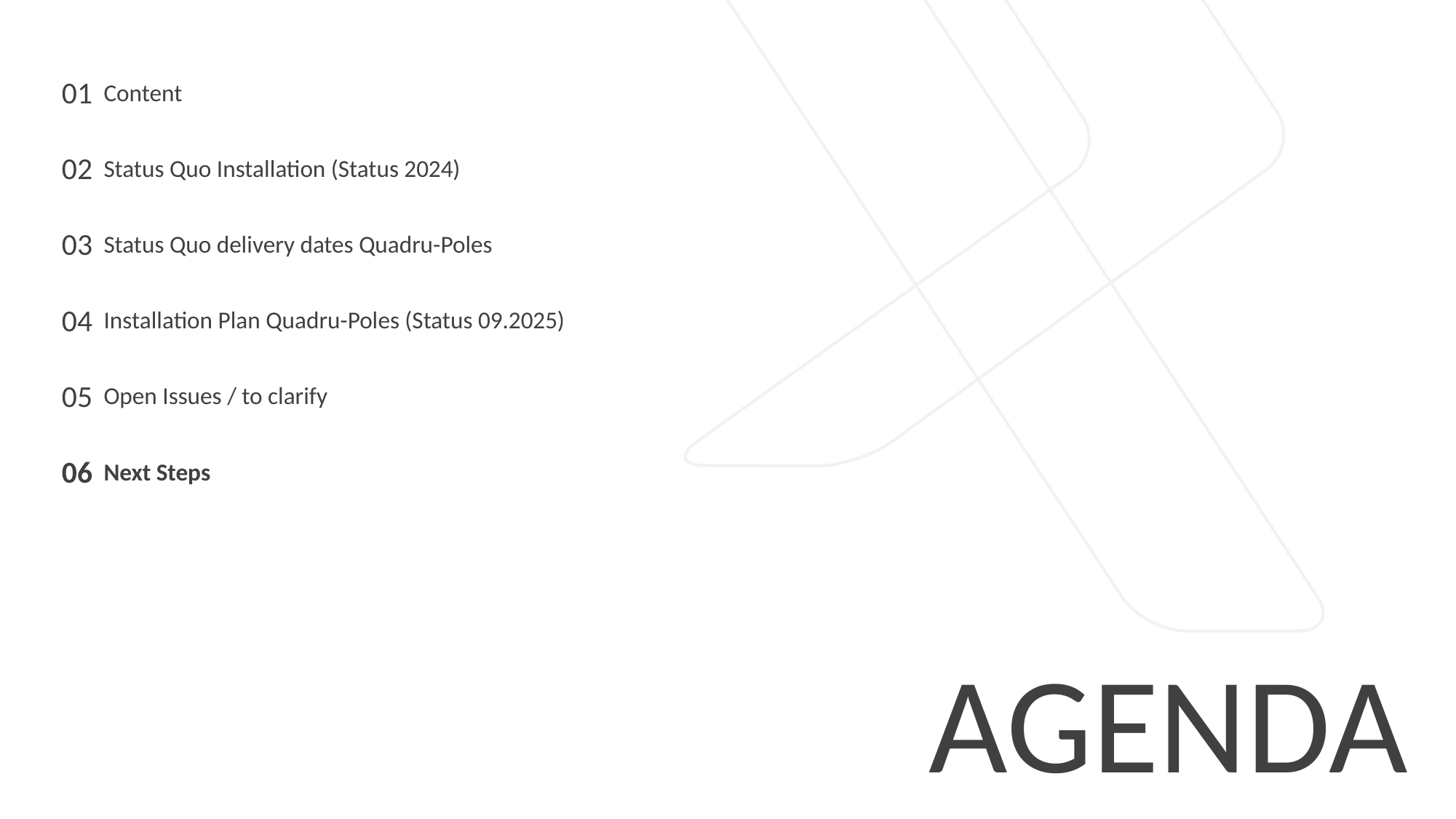

01
Content
02
Status Quo Installation (Status 2024)
03
Status Quo delivery dates Quadru-Poles
04
Installation Plan Quadru-Poles (Status 09.2025)
05
Open Issues / to clarify
06
Next Steps
# AGENDA